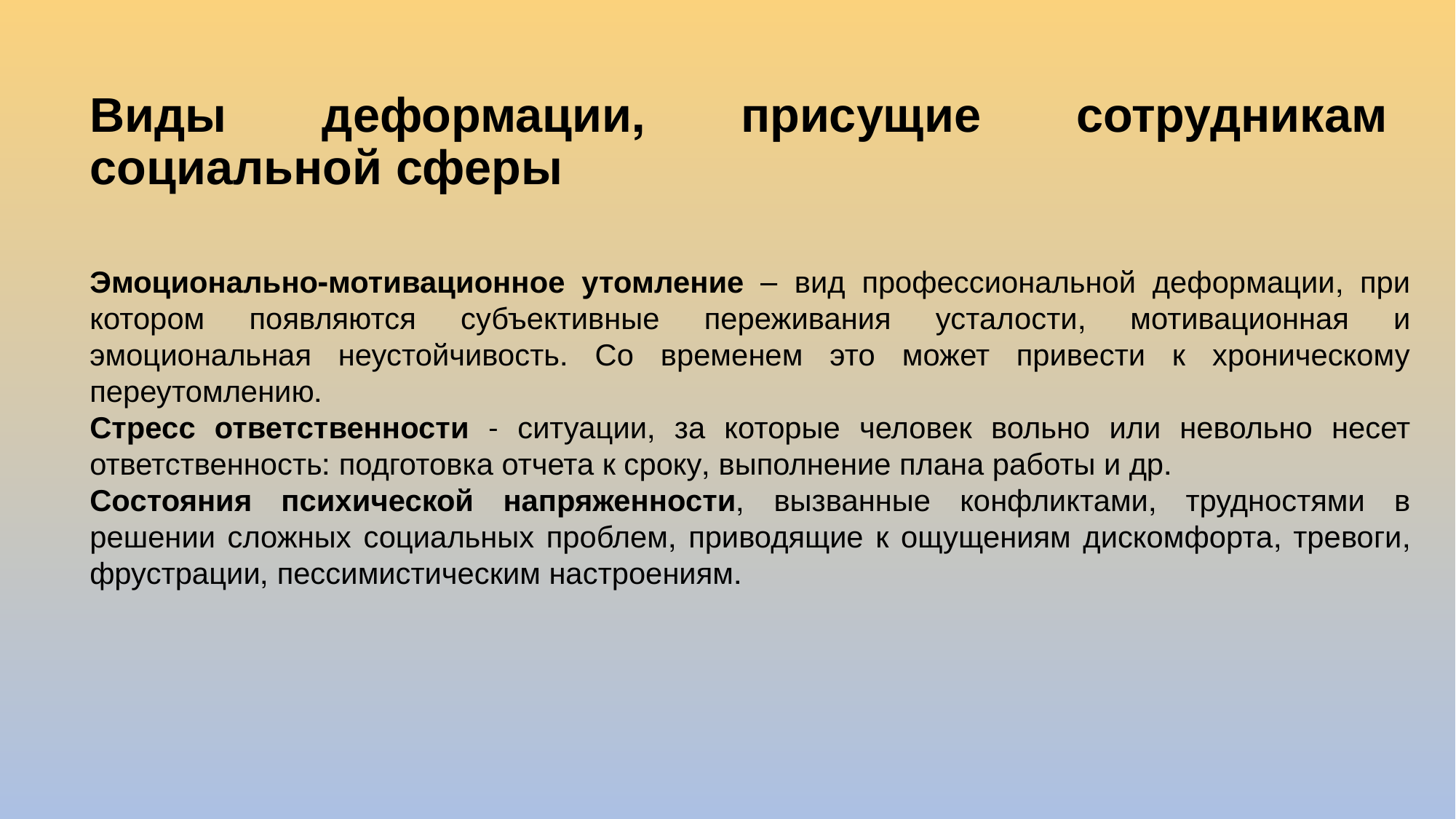

# Виды деформации, присущие сотрудникам социальной сферы
Эмоционально-мотивационное утомление – вид профессиональной деформации, при котором появляются субъективные переживания усталости, мотивационная и эмоциональная неустойчивость. Со временем это может привести к хроническому переутомлению.
Стресс ответственности - ситуации, за которые человек вольно или невольно несет ответственность: подготовка отчета к сроку, выполнение плана работы и др.
Состояния психической напряженности, вызванные конфликтами, трудностями в решении сложных социальных проблем, приводящие к ощущениям дискомфорта, тревоги, фрустрации, пессимистическим настроениям.